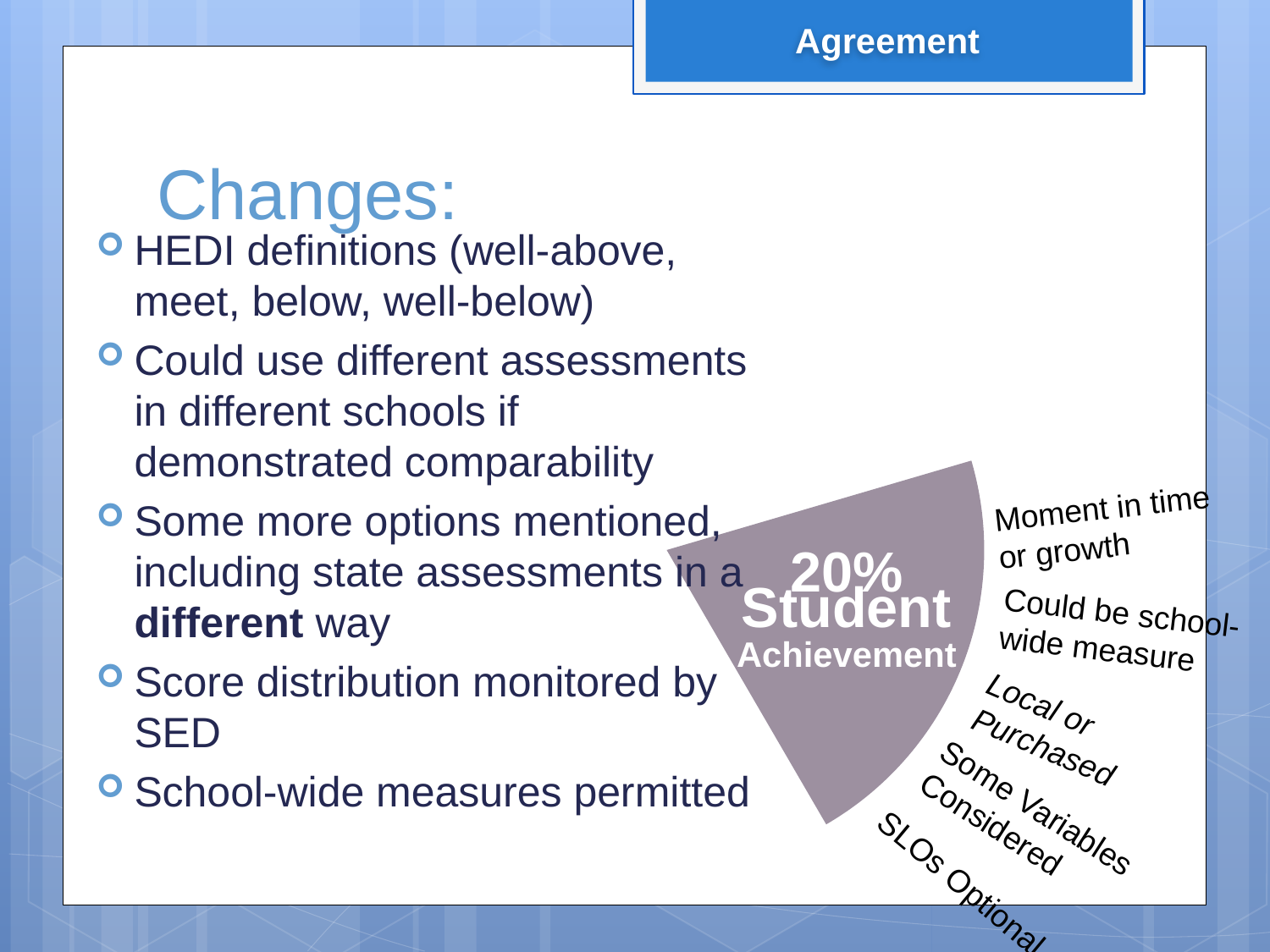

Agreement
Changes:
HEDI definitions (well-above, meet, below, well-below)
Could use different assessments in different schools if demonstrated comparability
Some more options mentioned, including state assessments in a different way
Score distribution monitored by SED
School-wide measures permitted

20%
Student
Growth
60%
Multiple Measures
Moment in time
or growth
20%
Student
Achievement
Could be school-
wide measure
Local or
Purchased
Some Variables
Considered
SLOs Optional